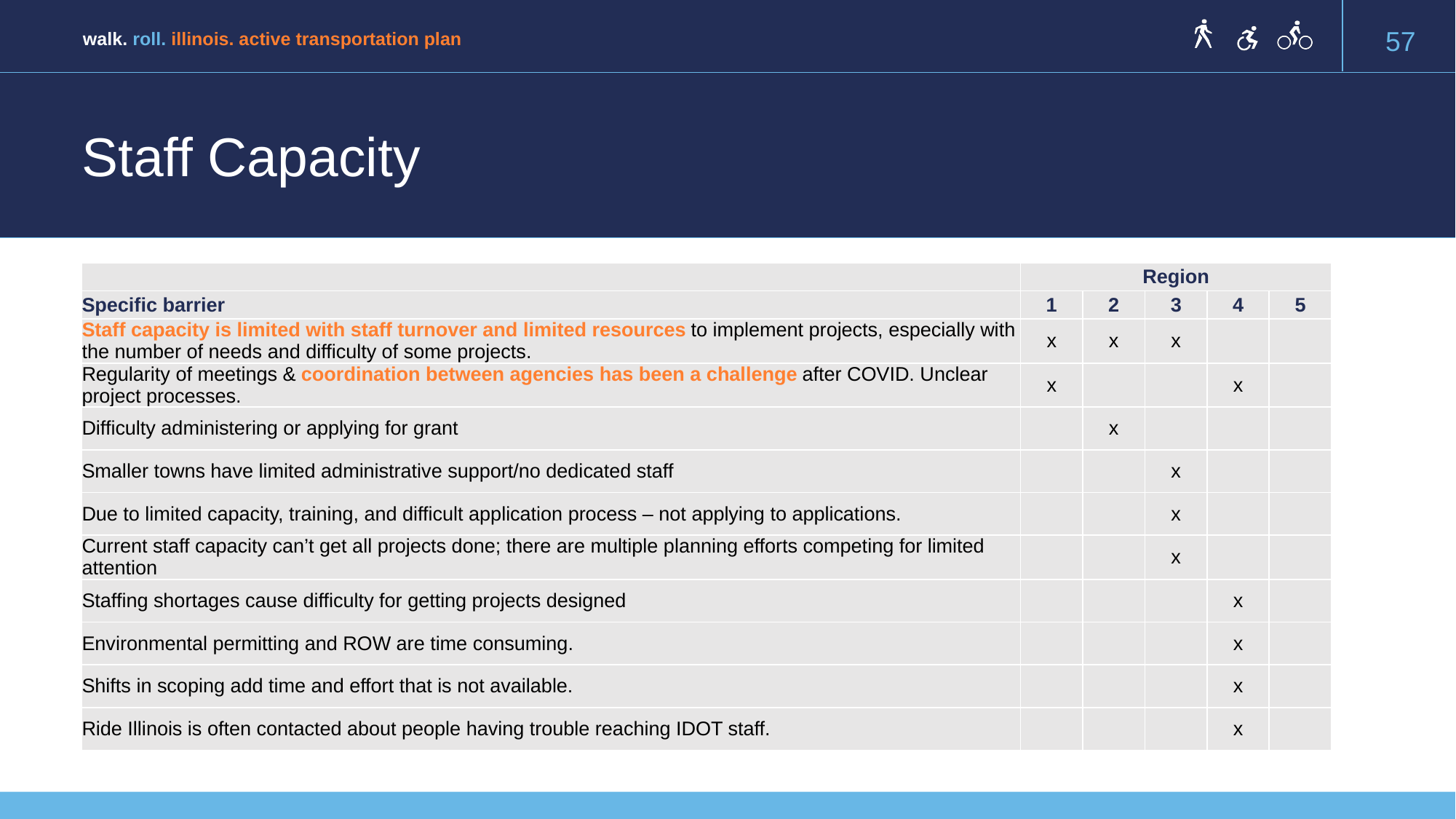

# Staff Capacity
|  | Region |  |  |  |  |
| --- | --- | --- | --- | --- | --- |
| Specific barrier | 1 | 2 | 3 | 4 | 5 |
| Staff capacity is limited with staff turnover and limited resources to implement projects, especially with the number of needs and difficulty of some projects. | x | x | x |  |  |
| Regularity of meetings & coordination between agencies has been a challenge after COVID. Unclear project processes. | x |  |  | x |  |
| Difficulty administering or applying for grant |  | x |  |  |  |
| Smaller towns have limited administrative support/no dedicated staff |  |  | x |  |  |
| Due to limited capacity, training, and difficult application process – not applying to applications. |  |  | x |  |  |
| Current staff capacity can’t get all projects done; there are multiple planning efforts competing for limited attention |  |  | x |  |  |
| Staffing shortages cause difficulty for getting projects designed |  |  |  | x |  |
| Environmental permitting and ROW are time consuming. |  |  |  | x |  |
| Shifts in scoping add time and effort that is not available. |  |  |  | x |  |
| Ride Illinois is often contacted about people having trouble reaching IDOT staff. |  |  |  | x |  |